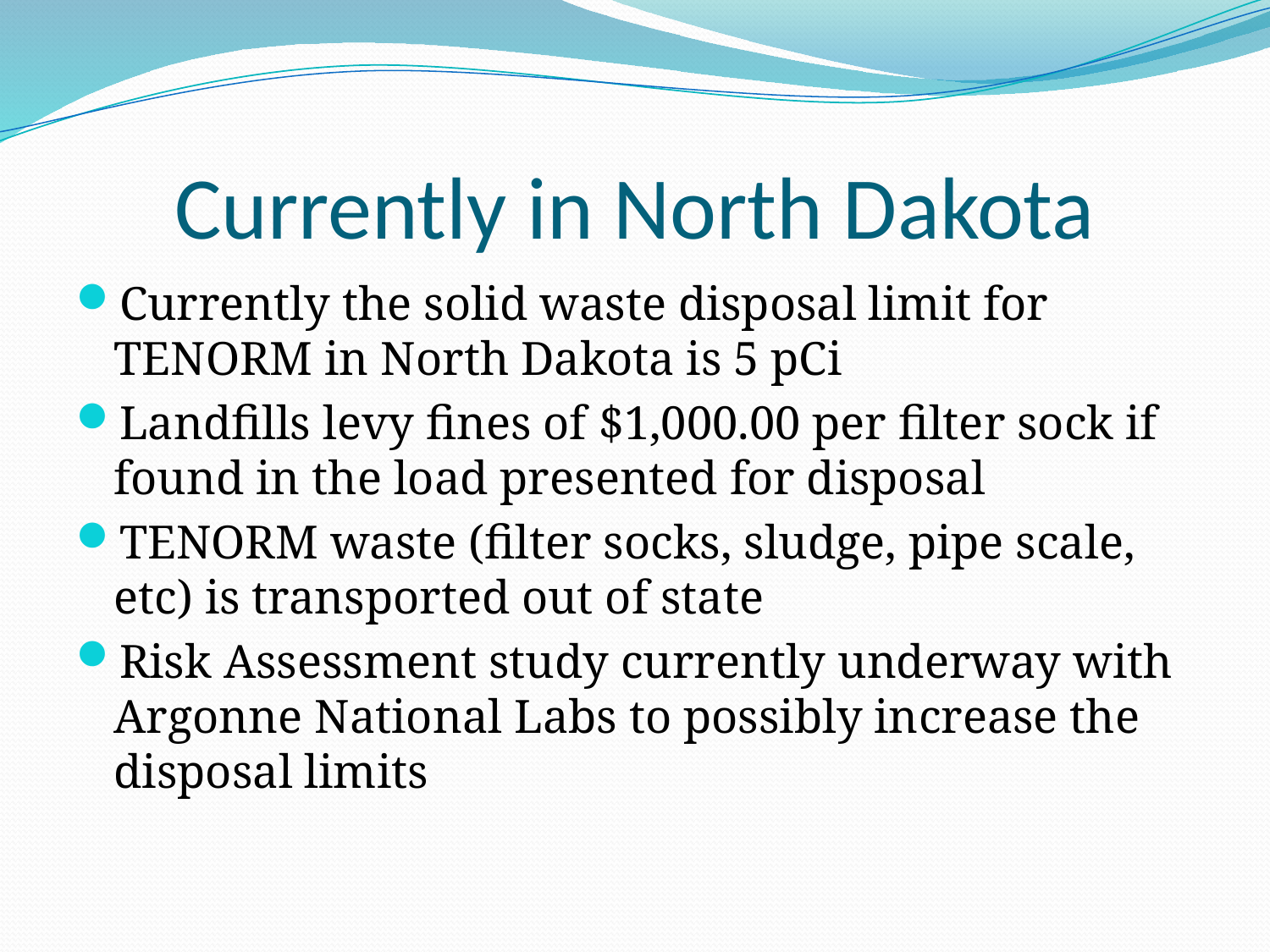

# Currently in North Dakota
Currently the solid waste disposal limit for TENORM in North Dakota is 5 pCi
Landfills levy fines of $1,000.00 per filter sock if found in the load presented for disposal
TENORM waste (filter socks, sludge, pipe scale, etc) is transported out of state
Risk Assessment study currently underway with Argonne National Labs to possibly increase the disposal limits